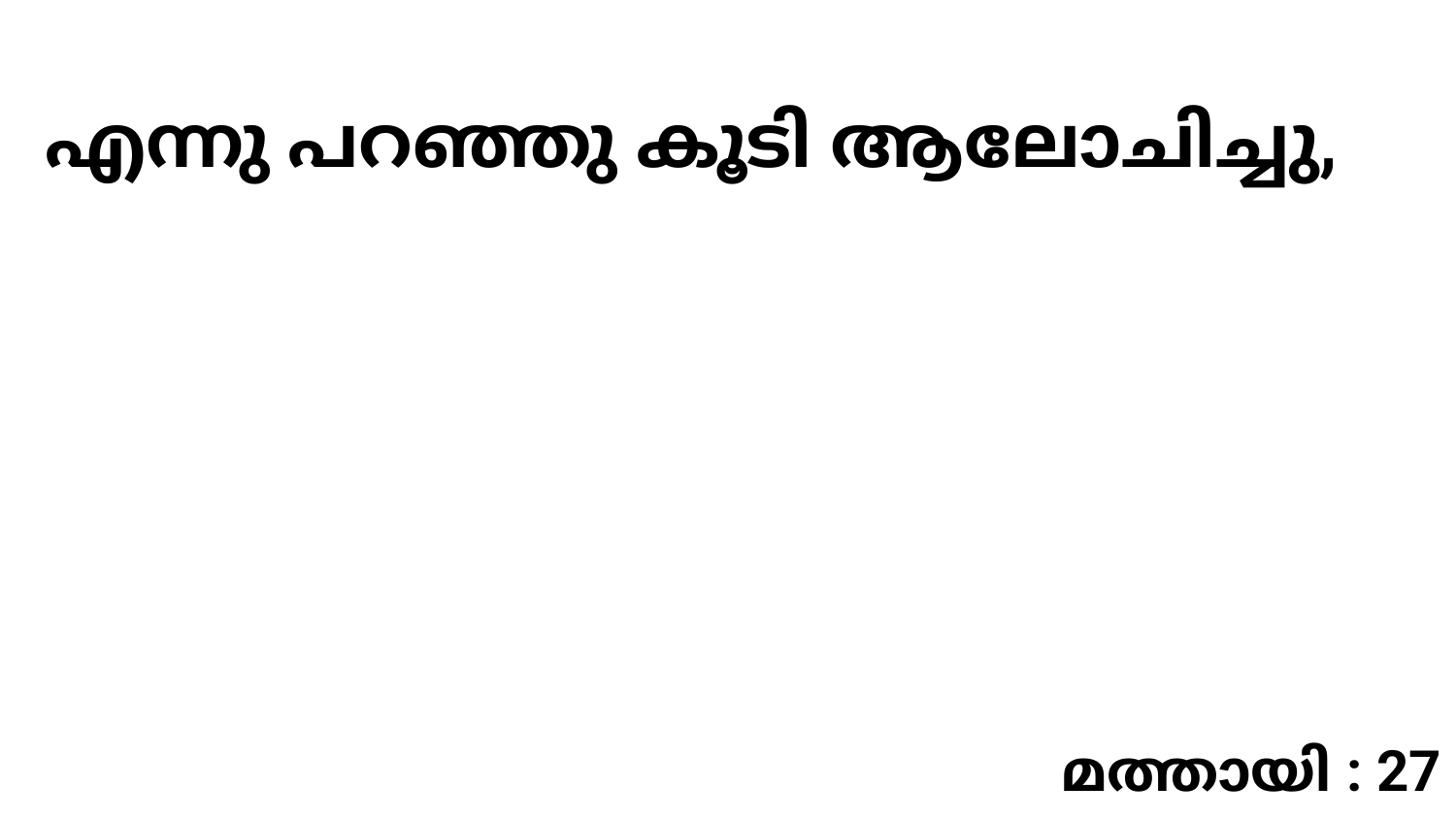

എന്നു പറഞ്ഞു കൂടി ആലോചിച്ചു,
മത്തായി : 27